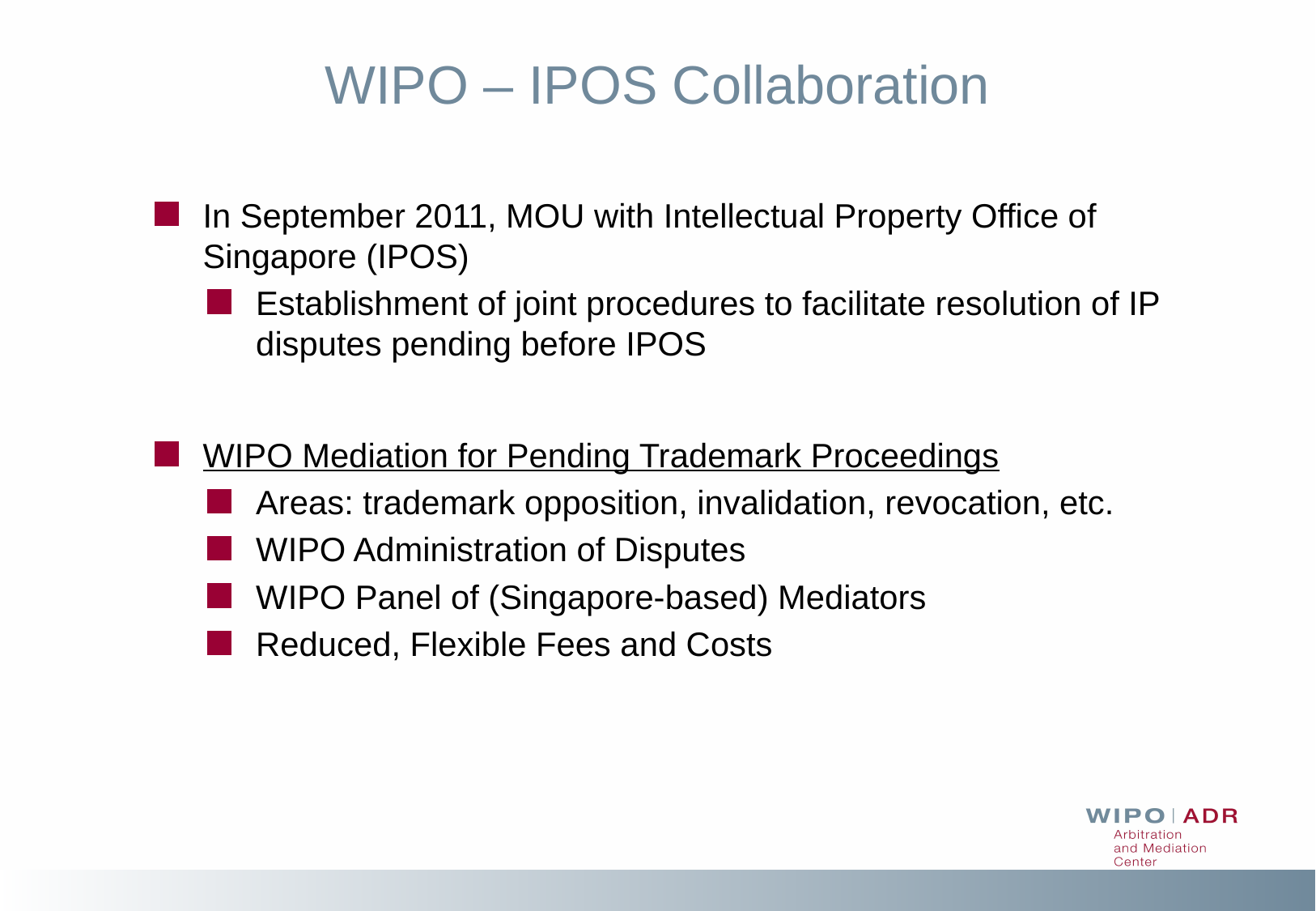

# WIPO – IPOS Collaboration
In September 2011, MOU with Intellectual Property Office of Singapore (IPOS)
Establishment of joint procedures to facilitate resolution of IP disputes pending before IPOS

WIPO Mediation for Pending Trademark Proceedings
Areas: trademark opposition, invalidation, revocation, etc.
WIPO Administration of Disputes
WIPO Panel of (Singapore-based) Mediators
Reduced, Flexible Fees and Costs